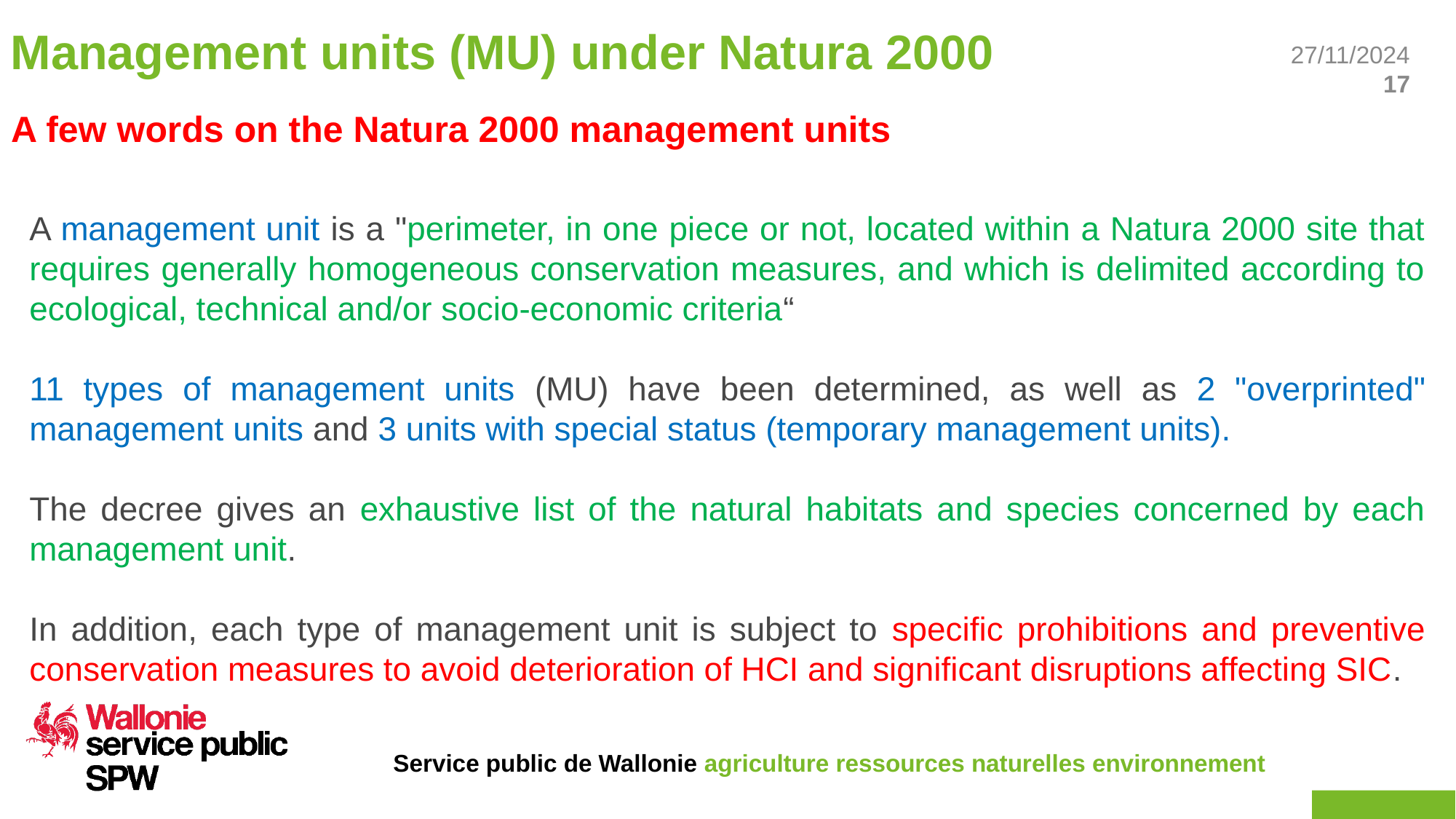

Management units (MU) under Natura 2000
A few words on the Natura 2000 management units
A management unit is a "perimeter, in one piece or not, located within a Natura 2000 site that requires generally homogeneous conservation measures, and which is delimited according to ecological, technical and/or socio-economic criteria“

11 types of management units (MU) have been determined, as well as 2 "overprinted" management units and 3 units with special status (temporary management units).

The decree gives an exhaustive list of the natural habitats and species concerned by each management unit.

In addition, each type of management unit is subject to specific prohibitions and preventive conservation measures to avoid deterioration of HCI and significant disruptions affecting SIC.